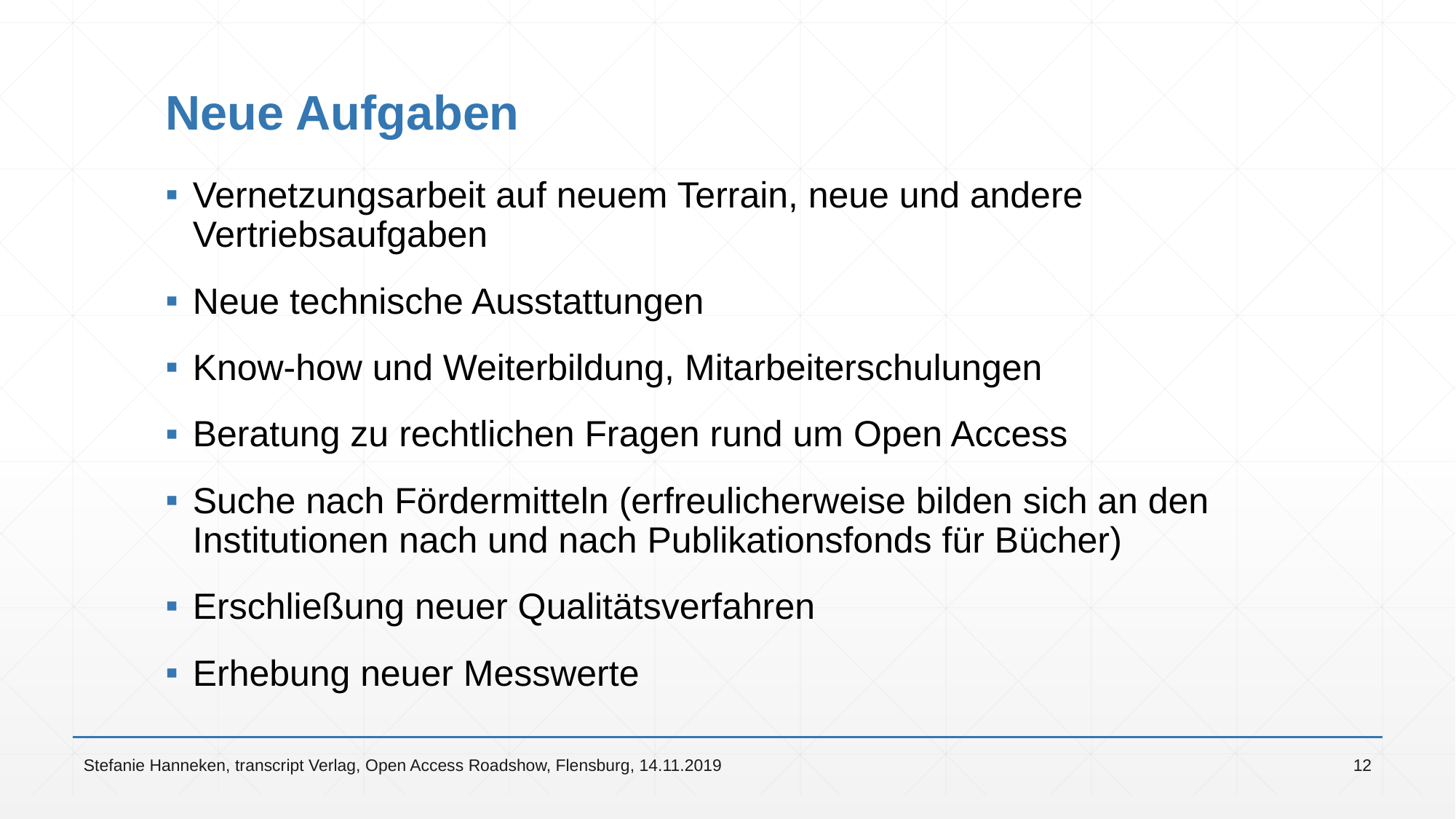

# Neue Aufgaben
Vernetzungsarbeit auf neuem Terrain, neue und andere Vertriebsaufgaben
Neue technische Ausstattungen
Know-how und Weiterbildung, Mitarbeiterschulungen
Beratung zu rechtlichen Fragen rund um Open Access
Suche nach Fördermitteln (erfreulicherweise bilden sich an den Institutionen nach und nach Publikationsfonds für Bücher)
Erschließung neuer Qualitätsverfahren
Erhebung neuer Messwerte
Stefanie Hanneken, transcript Verlag, Open Access Roadshow, Flensburg, 14.11.2019
12